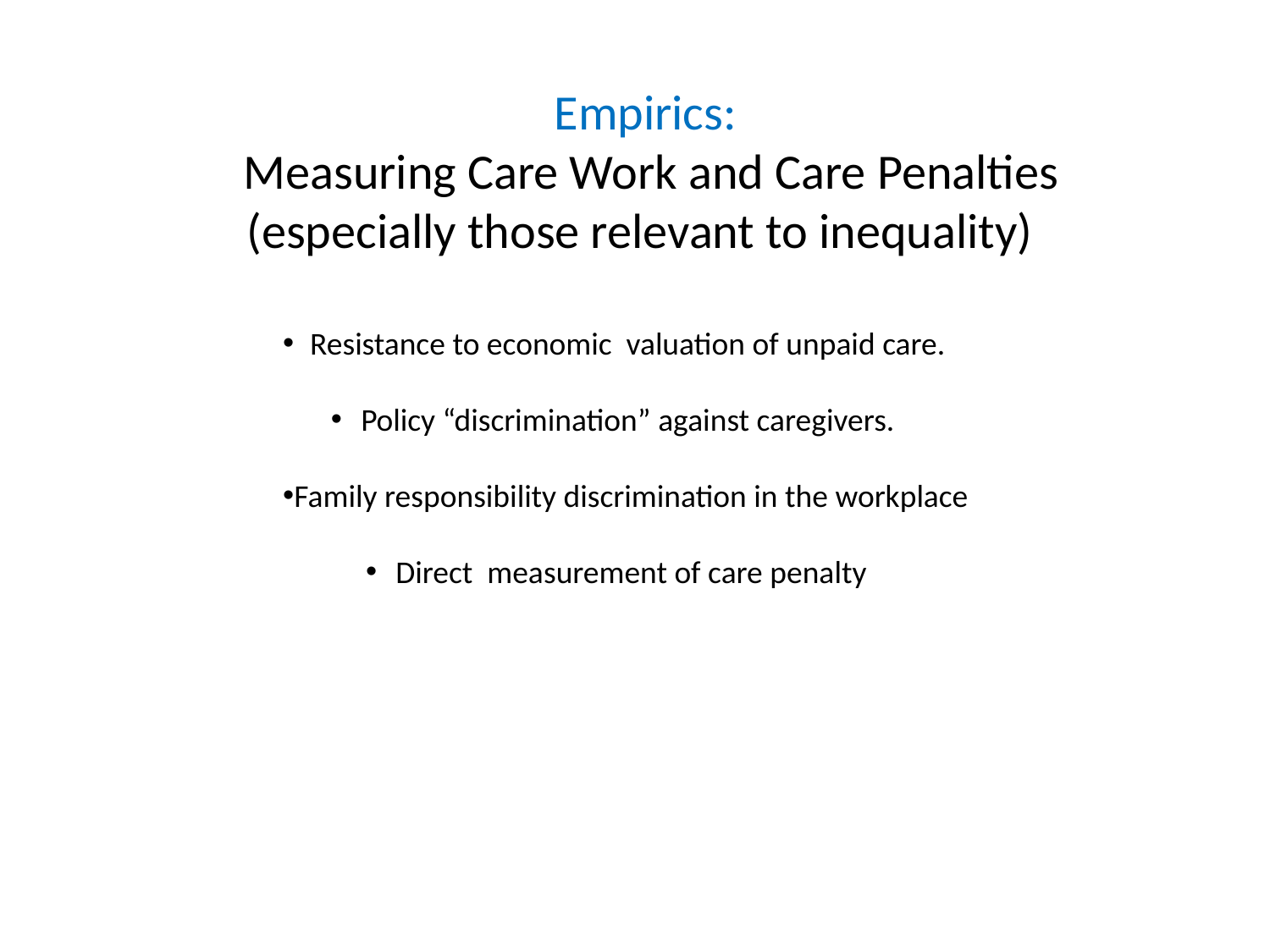

Empirics:
 Measuring Care Work and Care Penalties
(especially those relevant to inequality)
Resistance to economic  valuation of unpaid care.

Policy “discrimination” against caregivers.

Family responsibility discrimination in the workplace

Direct  measurement of care penalty